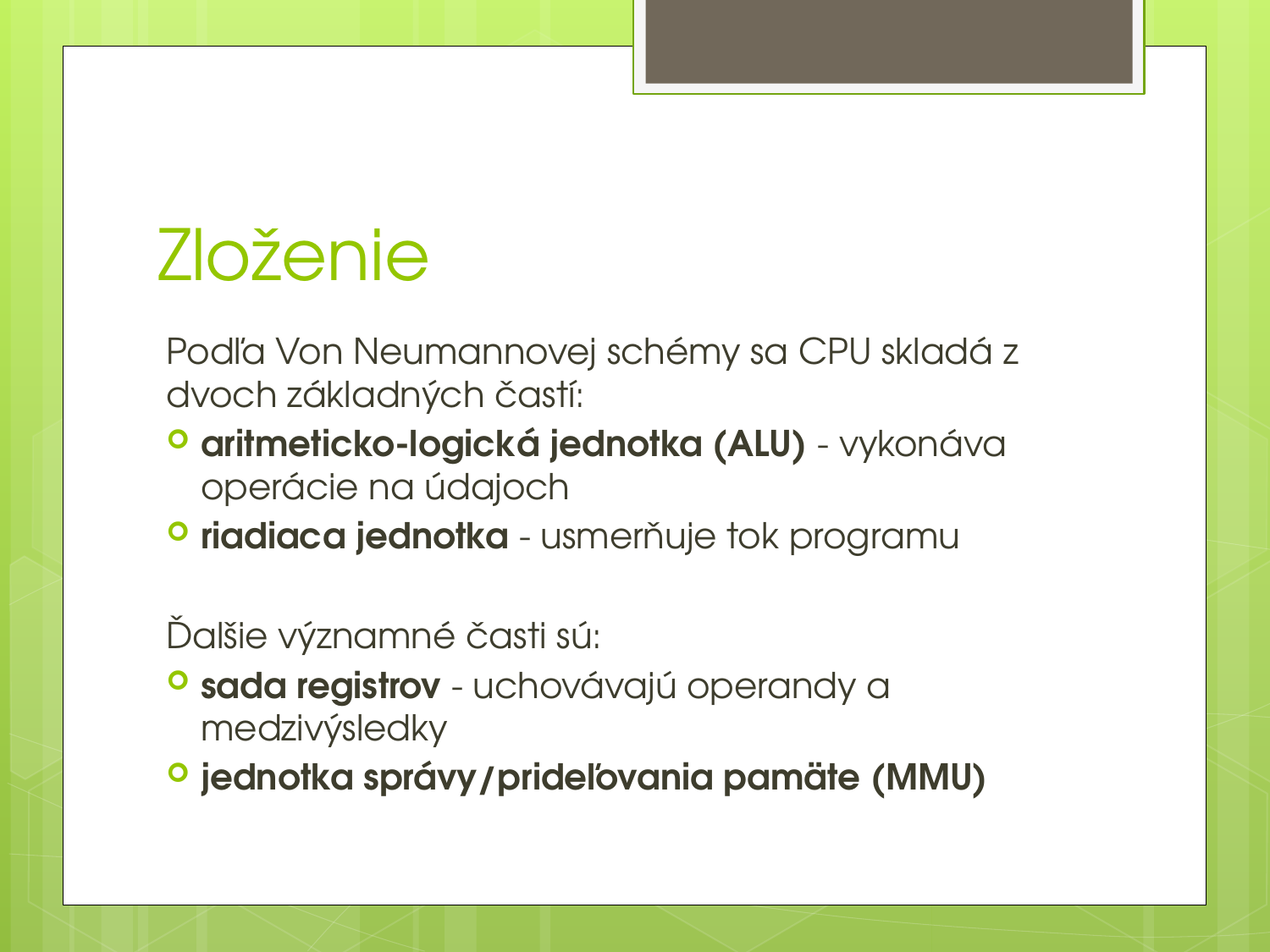

# Zloženie
Podľa Von Neumannovej schémy sa CPU skladá z dvoch základných častí:
aritmeticko-logická jednotka (ALU) - vykonáva operácie na údajoch
riadiaca jednotka - usmerňuje tok programu

Ďalšie významné časti sú:
sada registrov - uchovávajú operandy a medzivýsledky
jednotka správy/prideľovania pamäte (MMU)